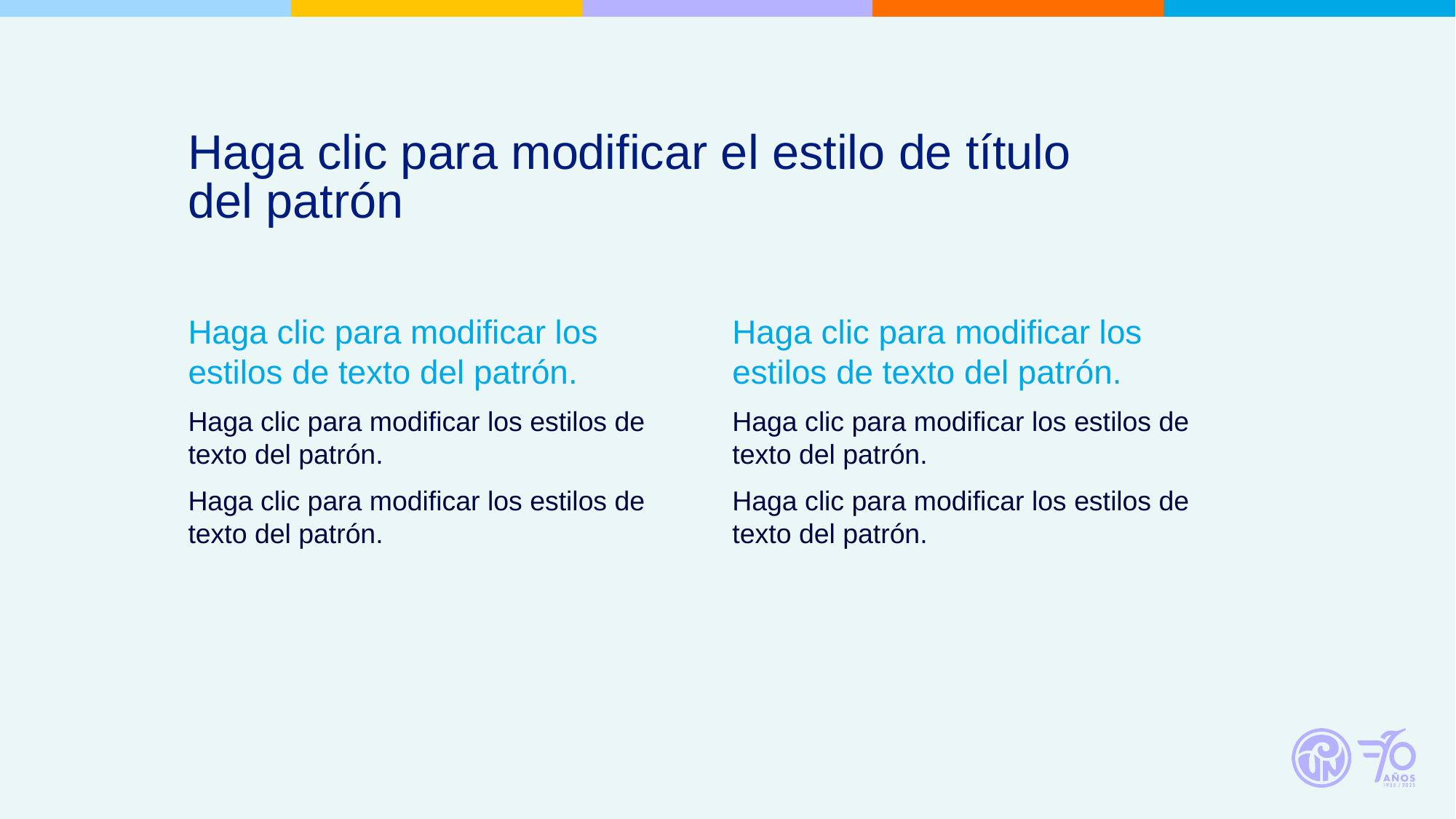

Haga clic para modificar el estilo de título del patrón
Haga clic para modificar los estilos de texto del patrón.
Haga clic para modificar los estilos de texto del patrón.
Haga clic para modificar los estilos de texto del patrón.
Haga clic para modificar los estilos de texto del patrón.
Haga clic para modificar los estilos de texto del patrón.
Haga clic para modificar los estilos de texto del patrón.